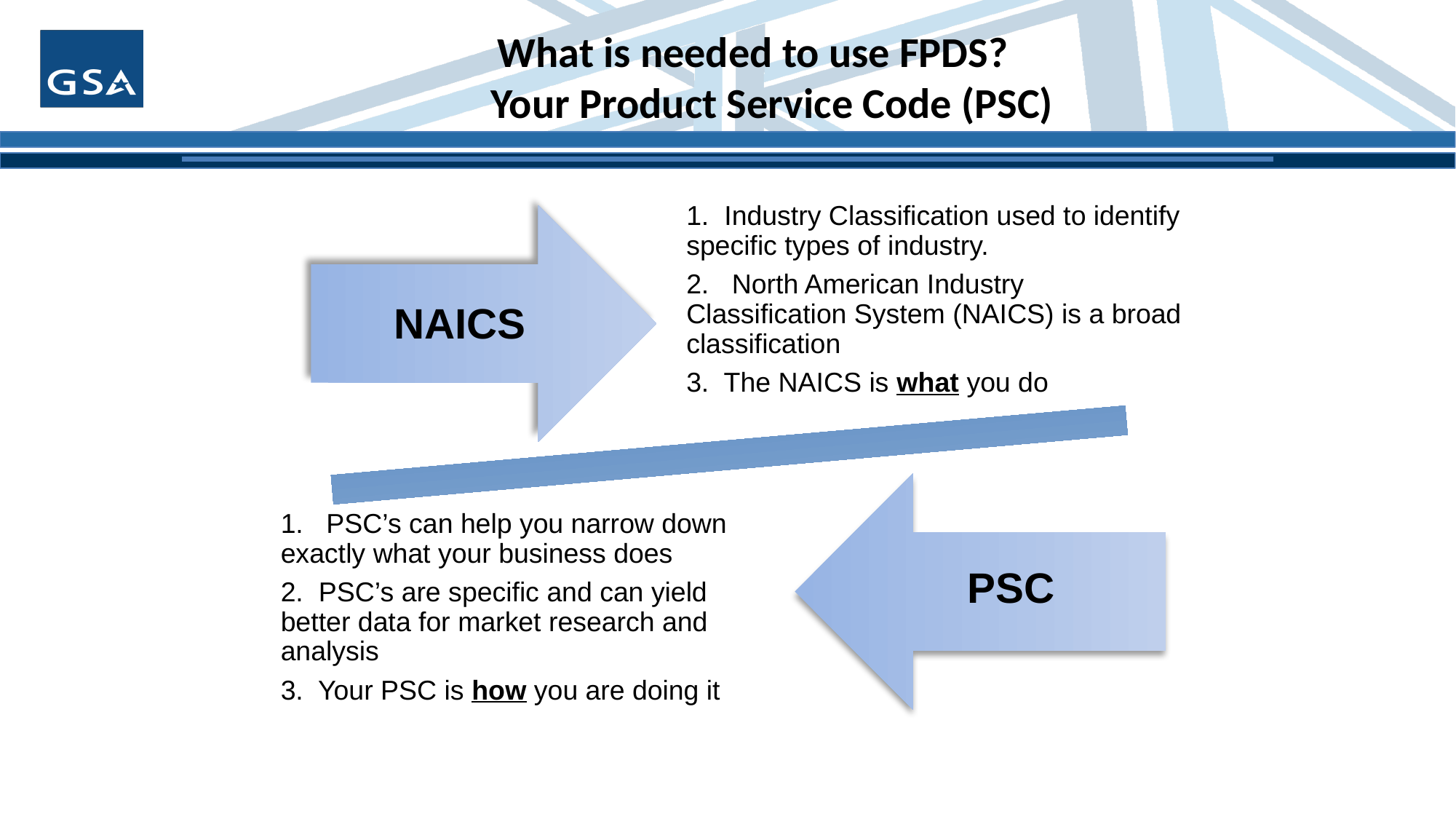

# What is needed to use FPDS? Your Product Service Code (PSC)

1.  Industry Classification used to identify specific types of industry.
2.   North American Industry Classification System (NAICS) is a broad classification
3.  The NAICS is what you do

1.   PSC’s can help you narrow down exactly what your business does
2.  PSC’s are specific and can yield better data for market research and analysis
3.  Your PSC is how you are doing it

NAICS
PSC